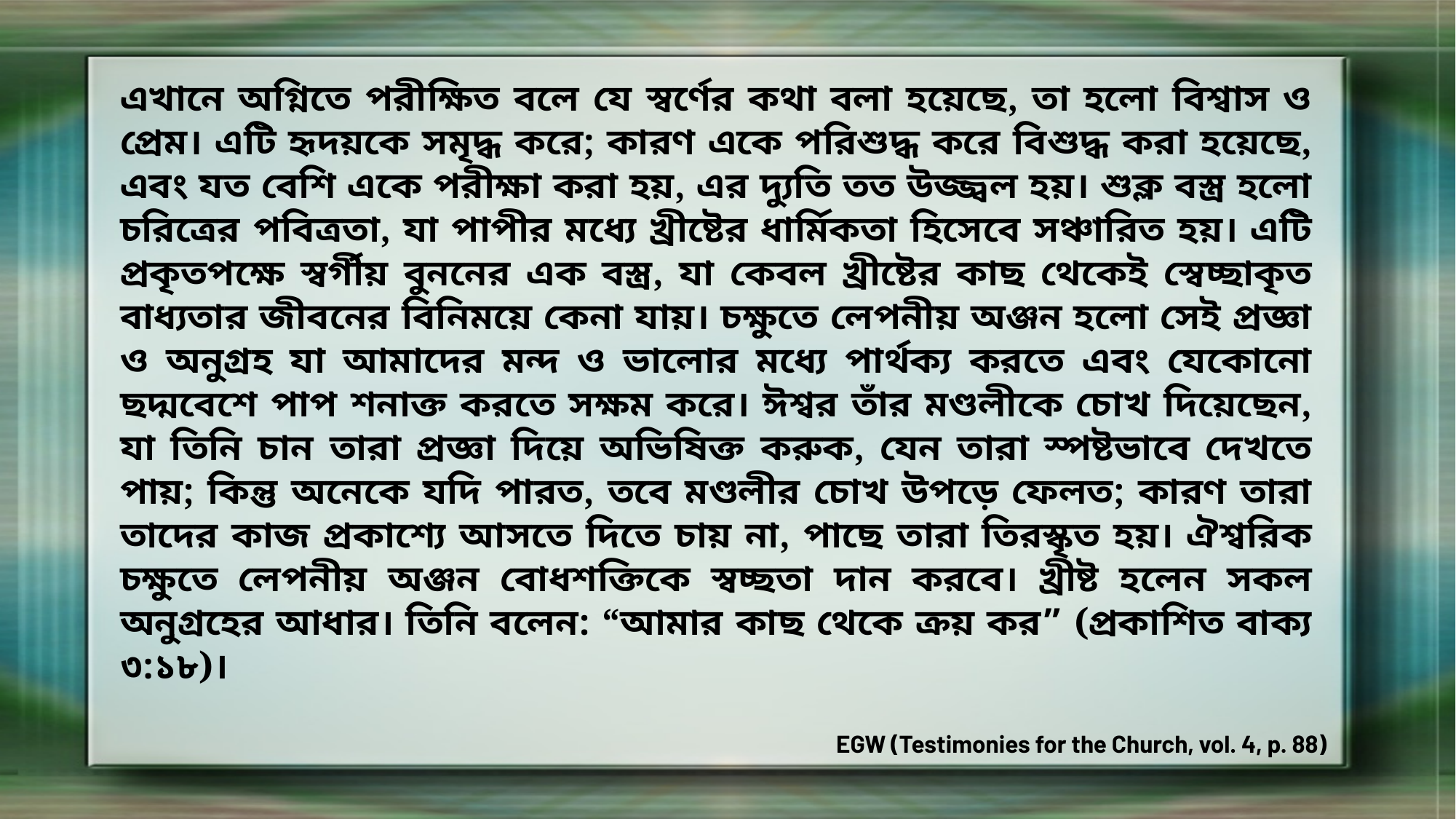

এখানে অগ্নিতে পরীক্ষিত বলে যে স্বর্ণের কথা বলা হয়েছে, তা হলো বিশ্বাস ও প্রেম। এটি হৃদয়কে সমৃদ্ধ করে; কারণ একে পরিশুদ্ধ করে বিশুদ্ধ করা হয়েছে, এবং যত বেশি একে পরীক্ষা করা হয়, এর দ্যুতি তত উজ্জ্বল হয়। শুক্ল বস্ত্র হলো চরিত্রের পবিত্রতা, যা পাপীর মধ্যে খ্রীষ্টের ধার্মিকতা হিসেবে সঞ্চারিত হয়। এটি প্রকৃতপক্ষে স্বর্গীয় বুননের এক বস্ত্র, যা কেবল খ্রীষ্টের কাছ থেকেই স্বেচ্ছাকৃত বাধ্যতার জীবনের বিনিময়ে কেনা যায়। চক্ষুতে লেপনীয় অঞ্জন হলো সেই প্রজ্ঞা ও অনুগ্রহ যা আমাদের মন্দ ও ভালোর মধ্যে পার্থক্য করতে এবং যেকোনো ছদ্মবেশে পাপ শনাক্ত করতে সক্ষম করে। ঈশ্বর তাঁর মণ্ডলীকে চোখ দিয়েছেন, যা তিনি চান তারা প্রজ্ঞা দিয়ে অভিষিক্ত করুক, যেন তারা স্পষ্টভাবে দেখতে পায়; কিন্তু অনেকে যদি পারত, তবে মণ্ডলীর চোখ উপড়ে ফেলত; কারণ তারা তাদের কাজ প্রকাশ্যে আসতে দিতে চায় না, পাছে তারা তিরস্কৃত হয়। ঐশ্বরিক চক্ষুতে লেপনীয় অঞ্জন বোধশক্তিকে স্বচ্ছতা দান করবে। খ্রীষ্ট হলেন সকল অনুগ্রহের আধার। তিনি বলেন: “আমার কাছ থেকে ক্রয় কর” (প্রকাশিত বাক্য ৩:১৮)।
EGW (Testimonies for the Church, vol. 4, p. 88)